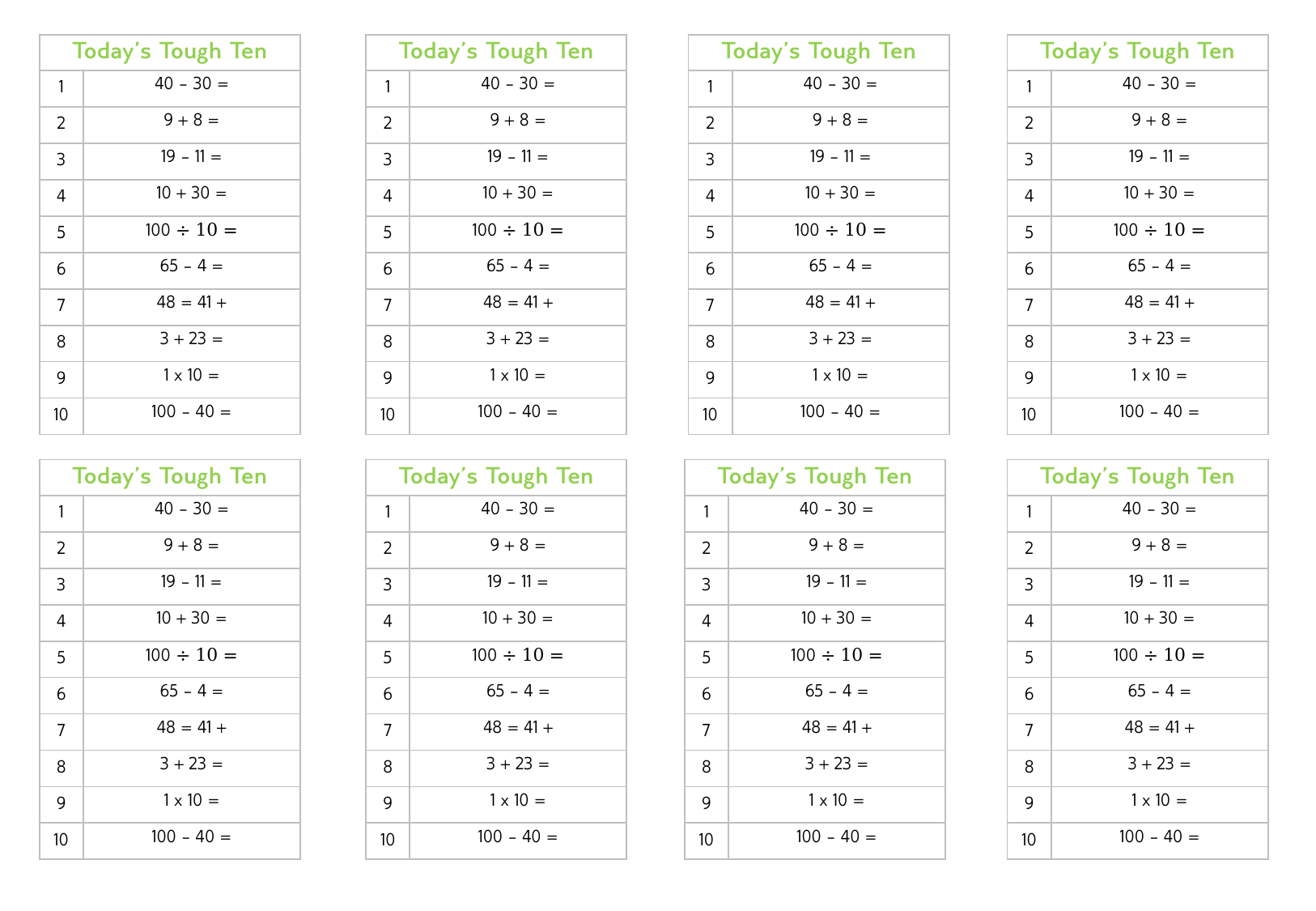

| Today’s Tough Ten |  |
| --- | --- |
| 1 | 40 – 30 = |
| 2 | 9 + 8 = |
| 3 | 19 – 11 = |
| 4 | 10 + 30 = |
| 5 | 100 ÷ 10 = |
| 6 | 65 – 4 = |
| 7 | 48 = 41 + |
| 8 | 3 + 23 = |
| 9 | 1 x 10 = |
| 10 | 100 – 40 = |
| Today’s Tough Ten |  |
| --- | --- |
| 1 | 40 – 30 = |
| 2 | 9 + 8 = |
| 3 | 19 – 11 = |
| 4 | 10 + 30 = |
| 5 | 100 ÷ 10 = |
| 6 | 65 – 4 = |
| 7 | 48 = 41 + |
| 8 | 3 + 23 = |
| 9 | 1 x 10 = |
| 10 | 100 – 40 = |
| Today’s Tough Ten |  |
| --- | --- |
| 1 | 40 – 30 = |
| 2 | 9 + 8 = |
| 3 | 19 – 11 = |
| 4 | 10 + 30 = |
| 5 | 100 ÷ 10 = |
| 6 | 65 – 4 = |
| 7 | 48 = 41 + |
| 8 | 3 + 23 = |
| 9 | 1 x 10 = |
| 10 | 100 – 40 = |
| Today’s Tough Ten |  |
| --- | --- |
| 1 | 40 – 30 = |
| 2 | 9 + 8 = |
| 3 | 19 – 11 = |
| 4 | 10 + 30 = |
| 5 | 100 ÷ 10 = |
| 6 | 65 – 4 = |
| 7 | 48 = 41 + |
| 8 | 3 + 23 = |
| 9 | 1 x 10 = |
| 10 | 100 – 40 = |
| Today’s Tough Ten |  |
| --- | --- |
| 1 | 40 – 30 = |
| 2 | 9 + 8 = |
| 3 | 19 – 11 = |
| 4 | 10 + 30 = |
| 5 | 100 ÷ 10 = |
| 6 | 65 – 4 = |
| 7 | 48 = 41 + |
| 8 | 3 + 23 = |
| 9 | 1 x 10 = |
| 10 | 100 – 40 = |
| Today’s Tough Ten |  |
| --- | --- |
| 1 | 40 – 30 = |
| 2 | 9 + 8 = |
| 3 | 19 – 11 = |
| 4 | 10 + 30 = |
| 5 | 100 ÷ 10 = |
| 6 | 65 – 4 = |
| 7 | 48 = 41 + |
| 8 | 3 + 23 = |
| 9 | 1 x 10 = |
| 10 | 100 – 40 = |
| Today’s Tough Ten |  |
| --- | --- |
| 1 | 40 – 30 = |
| 2 | 9 + 8 = |
| 3 | 19 – 11 = |
| 4 | 10 + 30 = |
| 5 | 100 ÷ 10 = |
| 6 | 65 – 4 = |
| 7 | 48 = 41 + |
| 8 | 3 + 23 = |
| 9 | 1 x 10 = |
| 10 | 100 – 40 = |
| Today’s Tough Ten |  |
| --- | --- |
| 1 | 40 – 30 = |
| 2 | 9 + 8 = |
| 3 | 19 – 11 = |
| 4 | 10 + 30 = |
| 5 | 100 ÷ 10 = |
| 6 | 65 – 4 = |
| 7 | 48 = 41 + |
| 8 | 3 + 23 = |
| 9 | 1 x 10 = |
| 10 | 100 – 40 = |